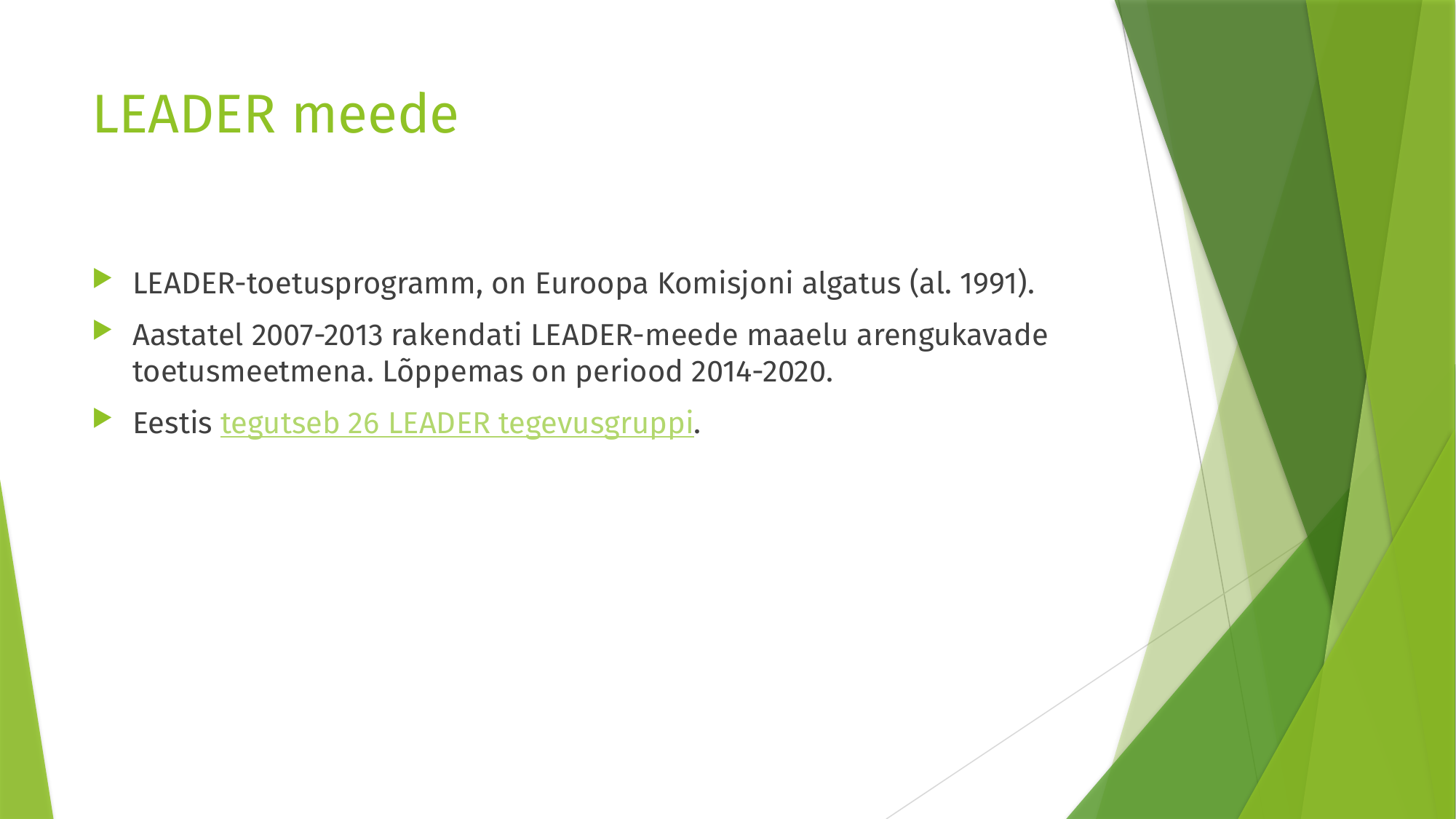

# LEADER meede
LEADER-toetusprogramm, on Euroopa Komisjoni algatus (al. 1991).
Aastatel 2007-2013 rakendati LEADER-meede maaelu arengukavade toetusmeetmena. Lõppemas on periood 2014-2020.
Eestis tegutseb 26 LEADER tegevusgruppi.